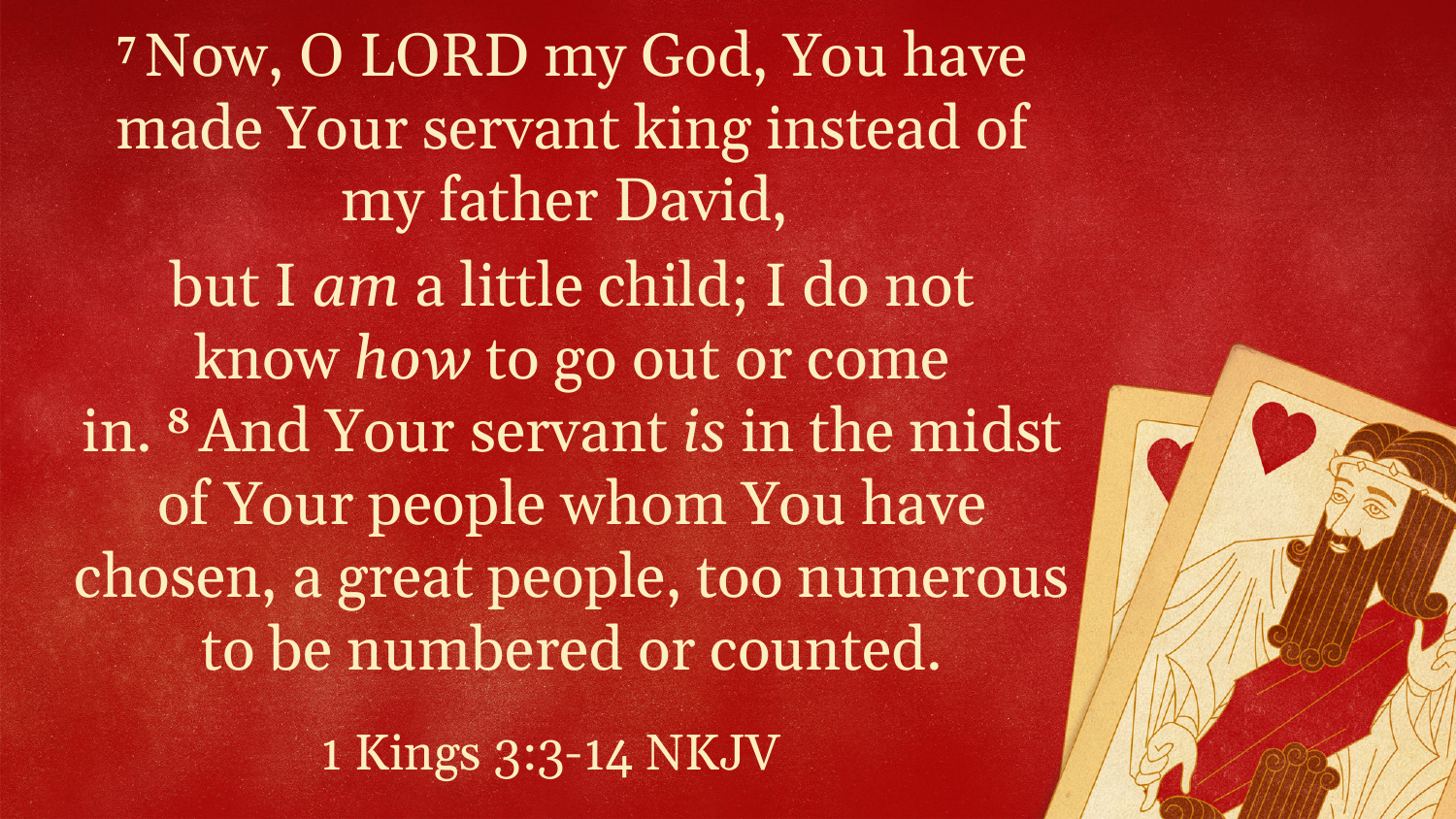

7 Now, O Lord my God, You have made Your servant king instead of my father David,
but I am a little child; I do not know how to go out or come in. 8 And Your servant is in the midst of Your people whom You have chosen, a great people, too numerous to be numbered or counted.
1 Kings 3:3-14 NKJV